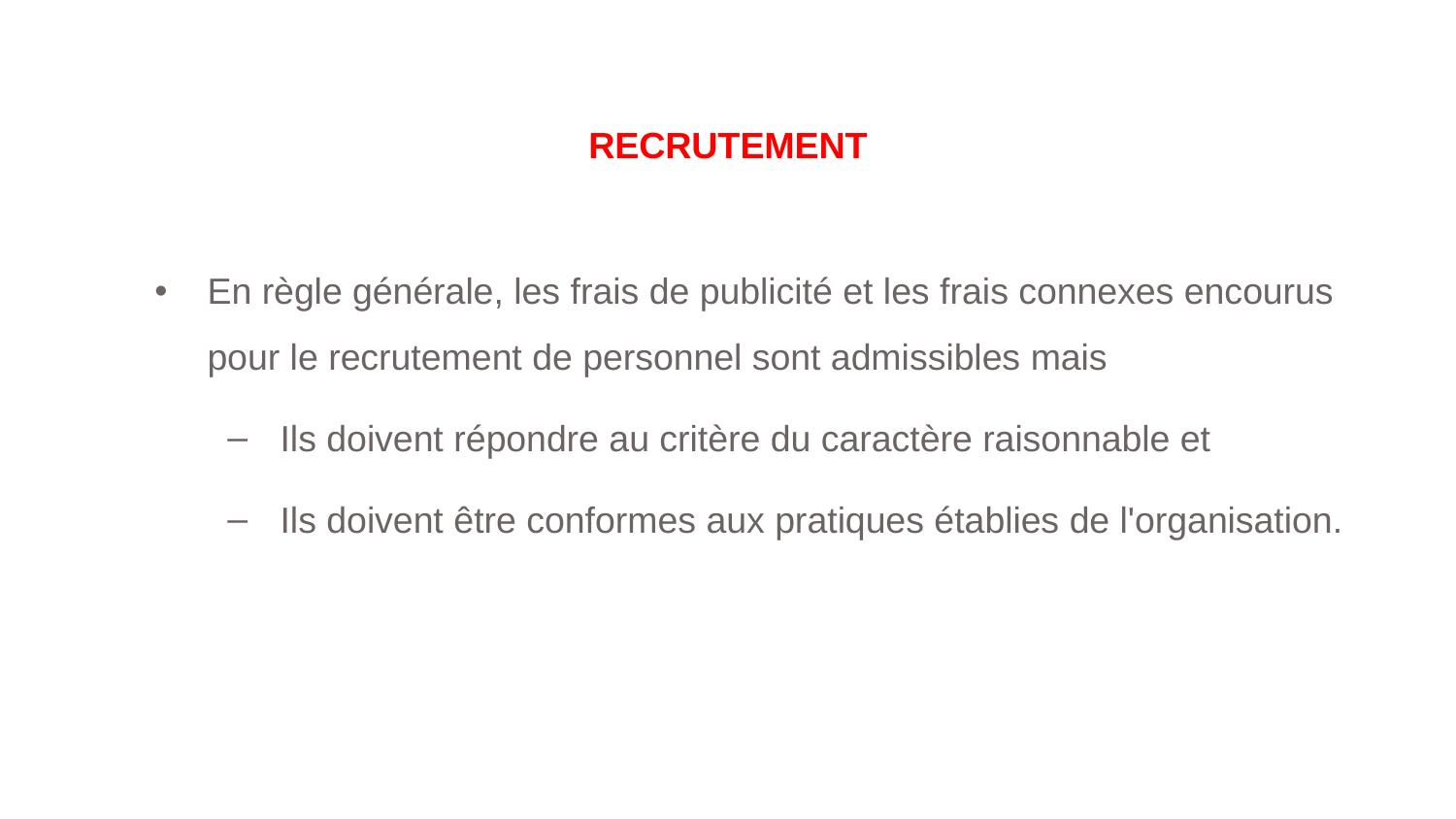

# RECRUTEMENT
En règle générale, les frais de publicité et les frais connexes encourus pour le recrutement de personnel sont admissibles mais
Ils doivent répondre au critère du caractère raisonnable et
Ils doivent être conformes aux pratiques établies de l'organisation.